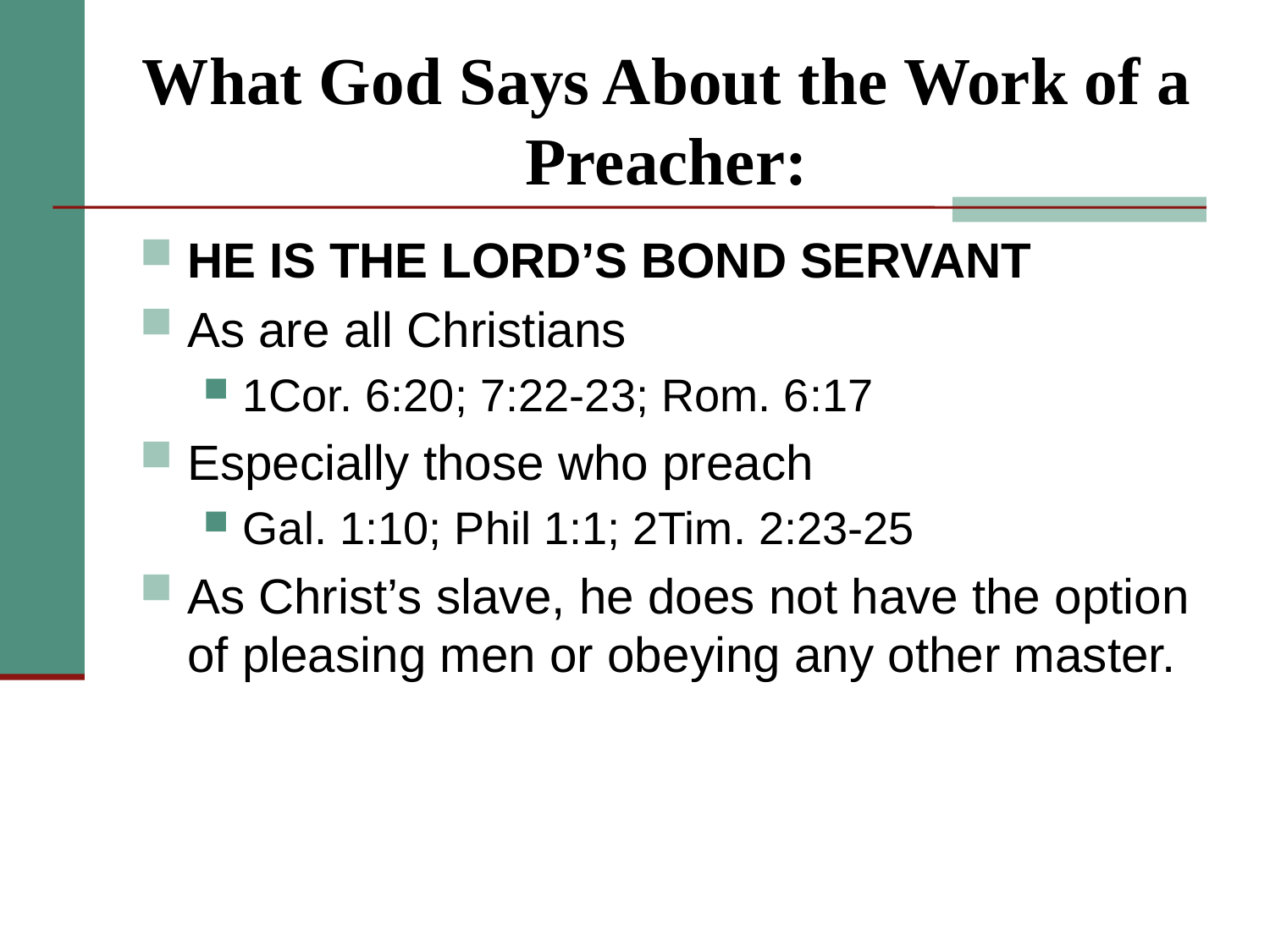

# What God Says About the Work of a Preacher:
HE IS THE LORD’S BOND SERVANT
As are all Christians
1Cor. 6:20; 7:22-23; Rom. 6:17
Especially those who preach
Gal. 1:10; Phil 1:1; 2Tim. 2:23-25
As Christ’s slave, he does not have the option of pleasing men or obeying any other master.